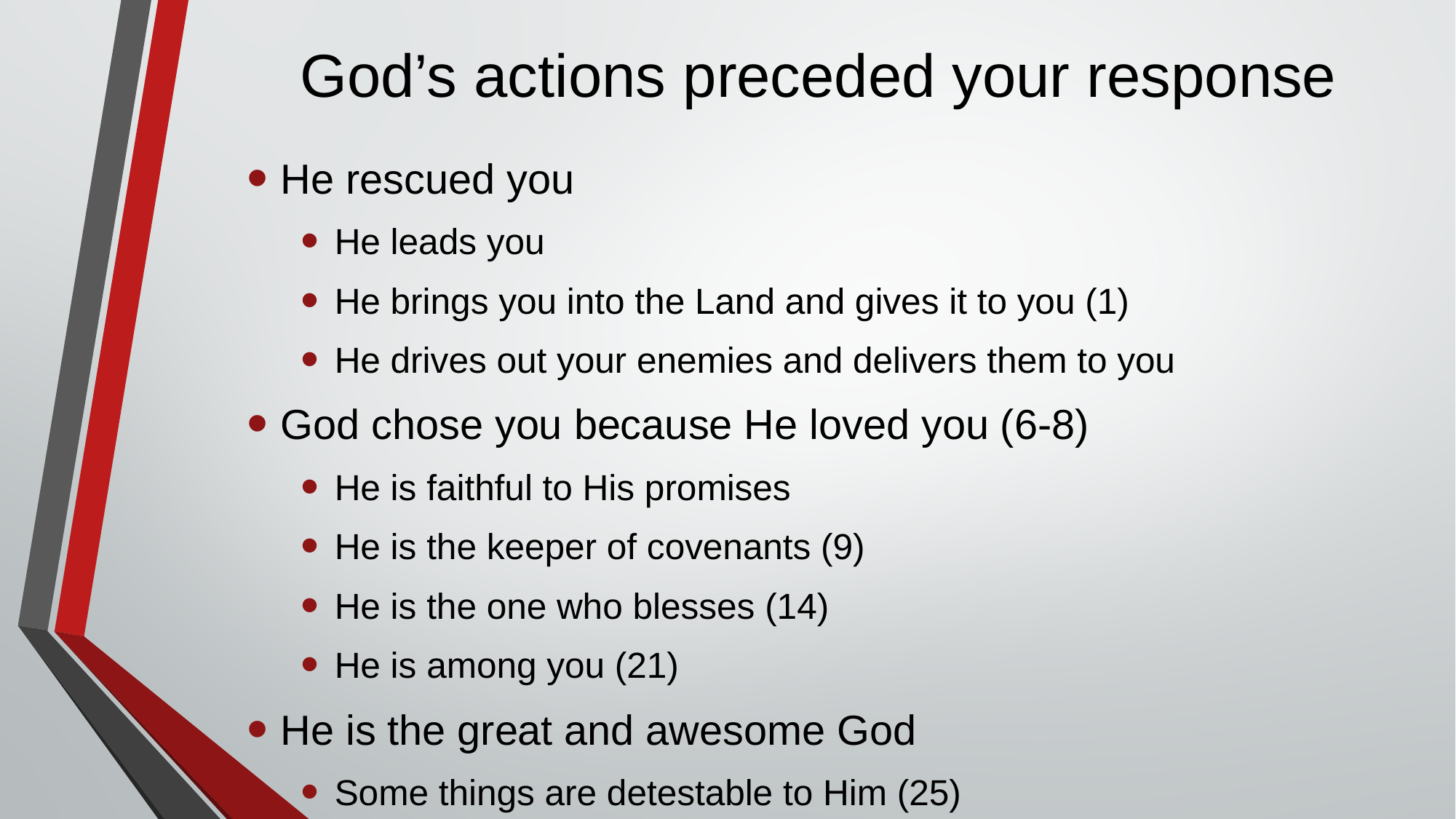

# God’s actions preceded your response
He rescued you
He leads you
He brings you into the Land and gives it to you (1)
He drives out your enemies and delivers them to you
God chose you because He loved you (6-8)
He is faithful to His promises
He is the keeper of covenants (9)
He is the one who blesses (14)
He is among you (21)
He is the great and awesome God
Some things are detestable to Him (25)